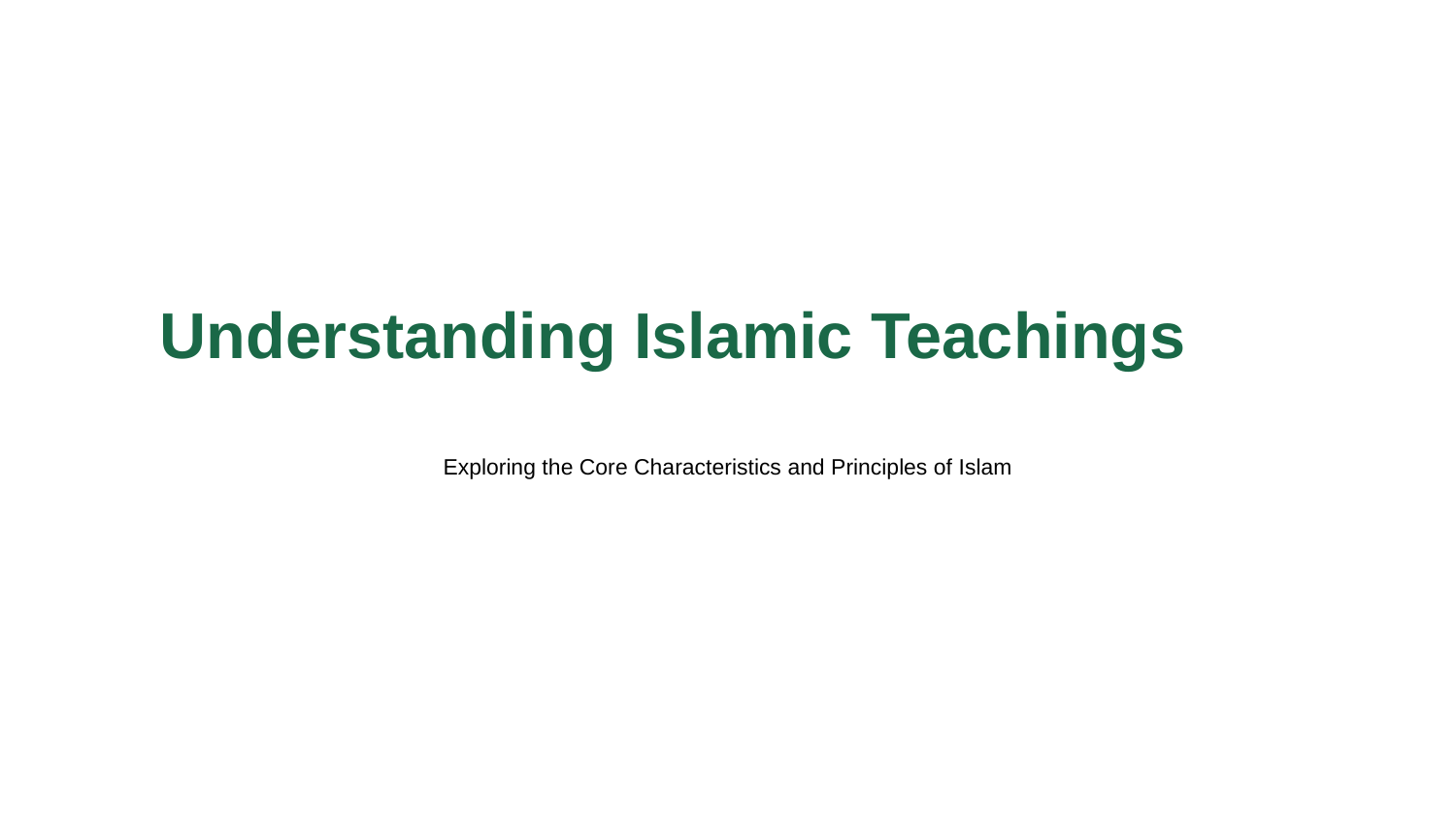

Understanding Islamic Teachings

Exploring the Core Characteristics and Principles of Islam